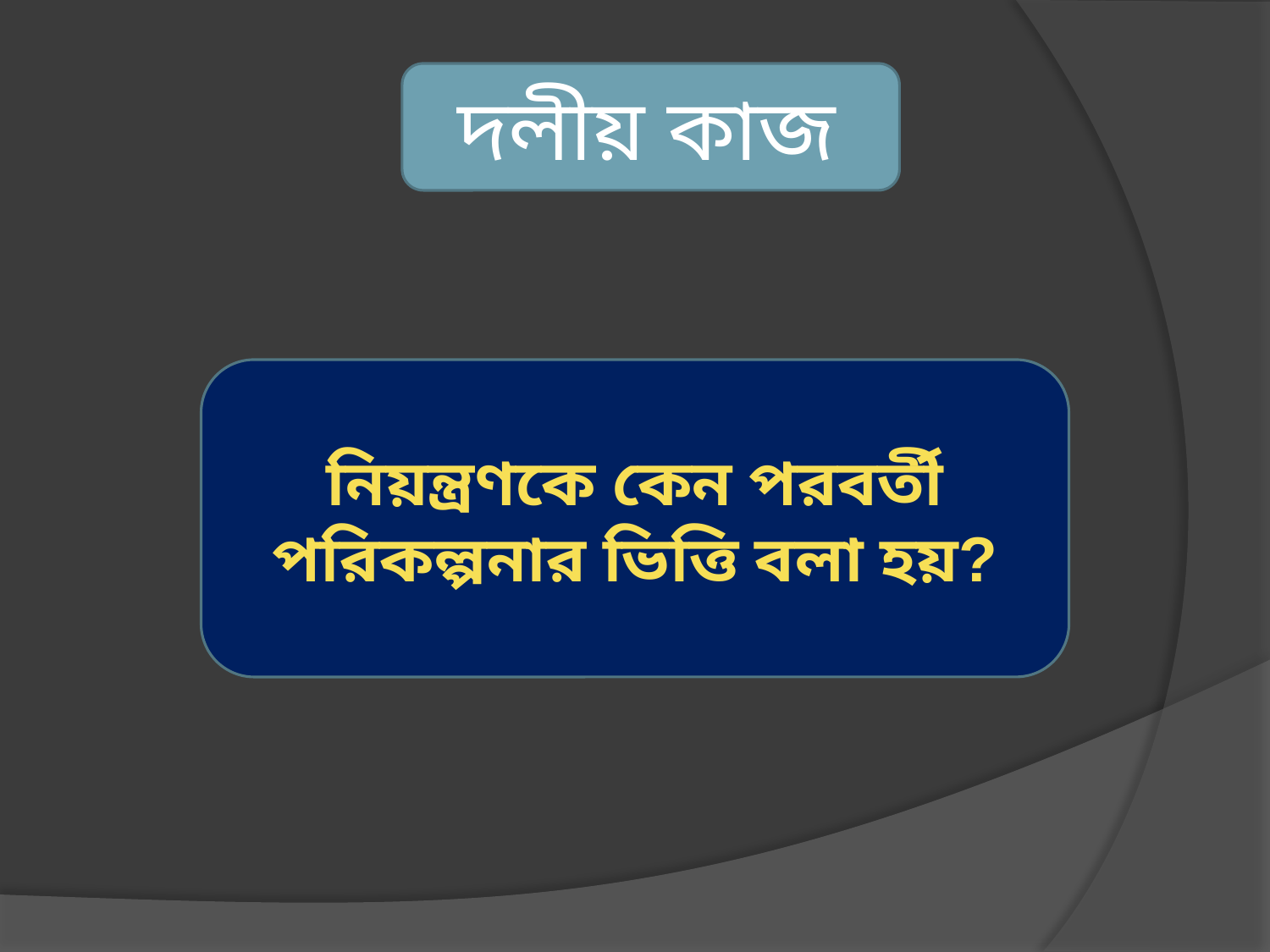

দলীয় কাজ
নিয়ন্ত্রণকে কেন পরবর্তী পরিকল্পনার ভিত্তি বলা হয়?